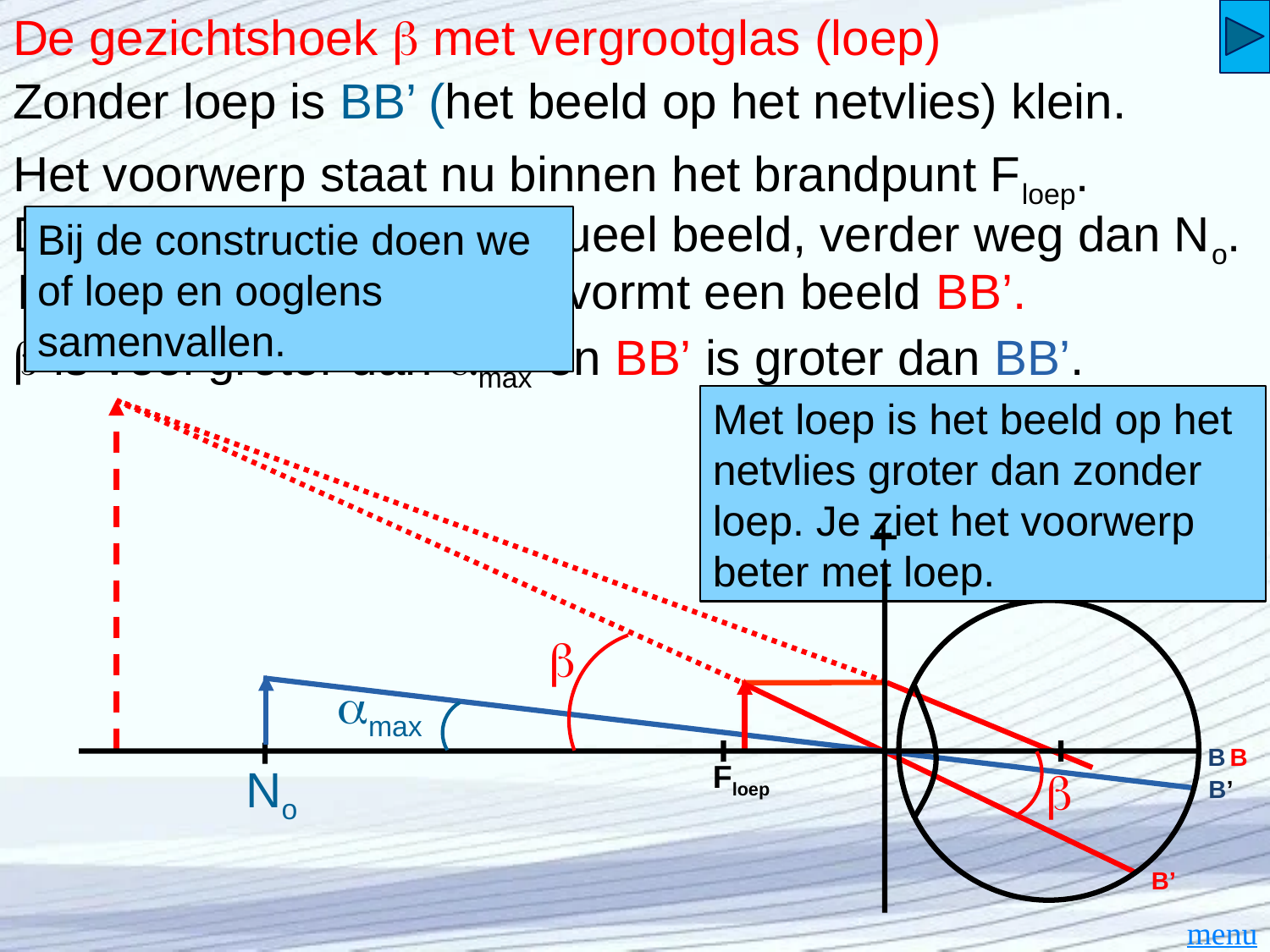

# De gezichtshoek β met vergrootglas (loep)

Zonder loep is BB’ (het beeld op het netvlies) klein.
Het voorwerp staat nu binnen het brandpunt Floep.
De loep vormt nu een virtueel beeld, verder weg dan No.
Bij de constructie doen we of loep en ooglens samenvallen.
Het oog kijkt hiernaar en vormt een beeld BB’.
β is veel groter dan αmax en BB’ is groter dan BB’.
Met loep is het beeld op het netvlies groter dan zonder loep. Je ziet het voorwerp beter met loep.

+

Floep

β

No
αmax

β
B
B’
B
B’
menu